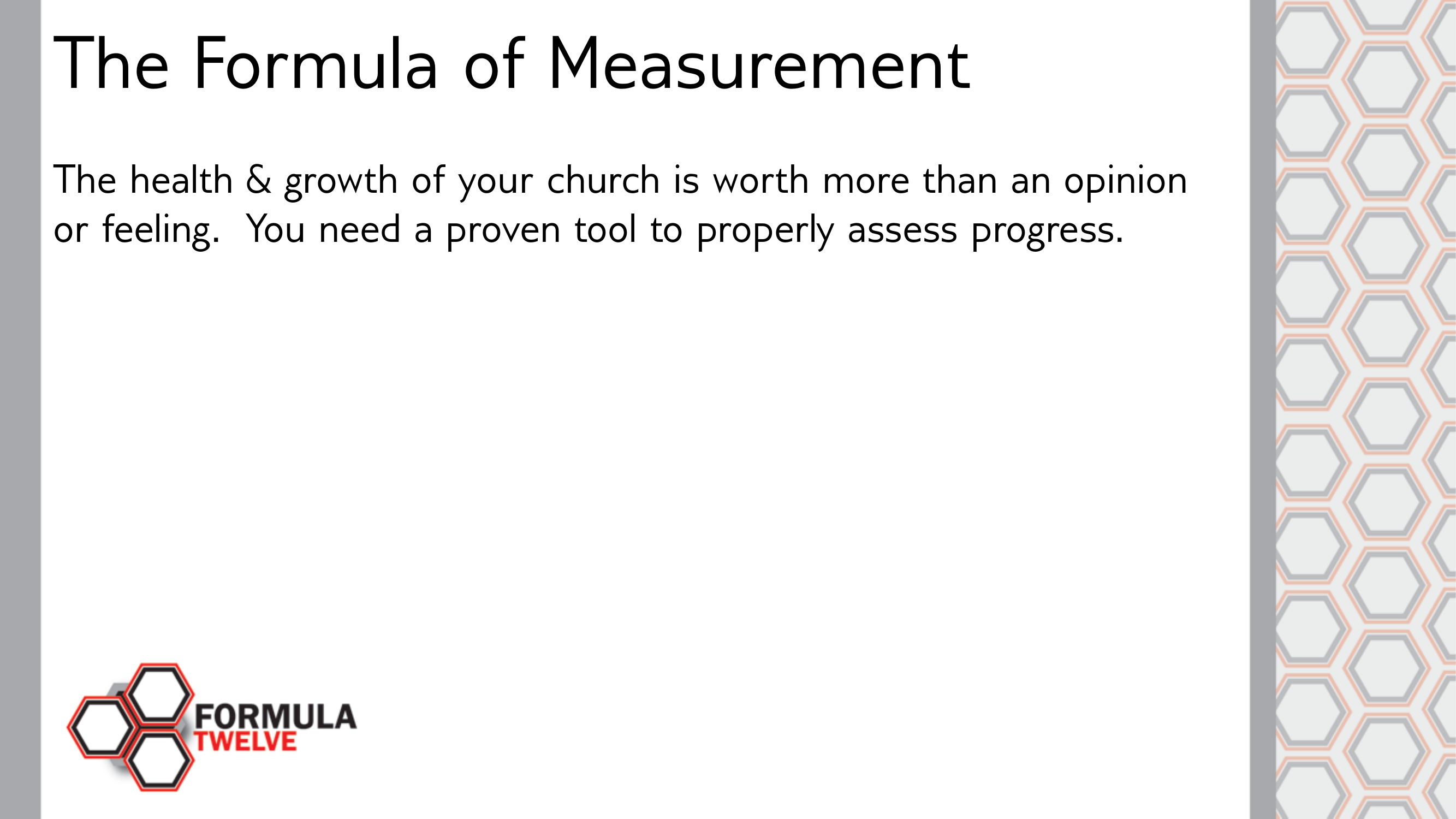

The Formula of Measurement

The health & growth of your church is worth more than an opinion or feeling.  You need a proven tool to properly assess progress.